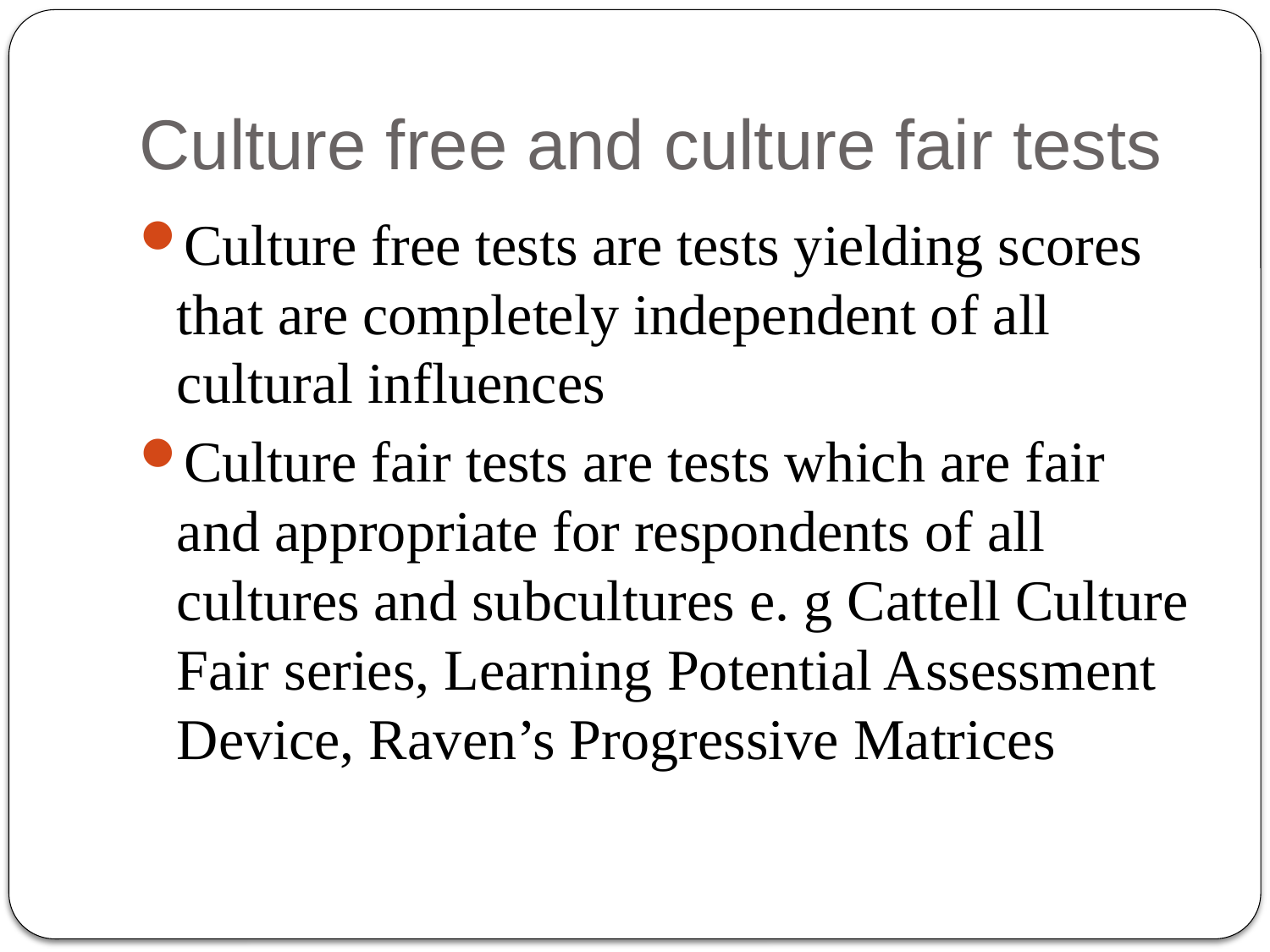

# Culture free and culture fair tests
Culture free tests are tests yielding scores that are completely independent of all cultural influences
Culture fair tests are tests which are fair and appropriate for respondents of all cultures and subcultures e. g Cattell Culture Fair series, Learning Potential Assessment Device, Raven’s Progressive Matrices